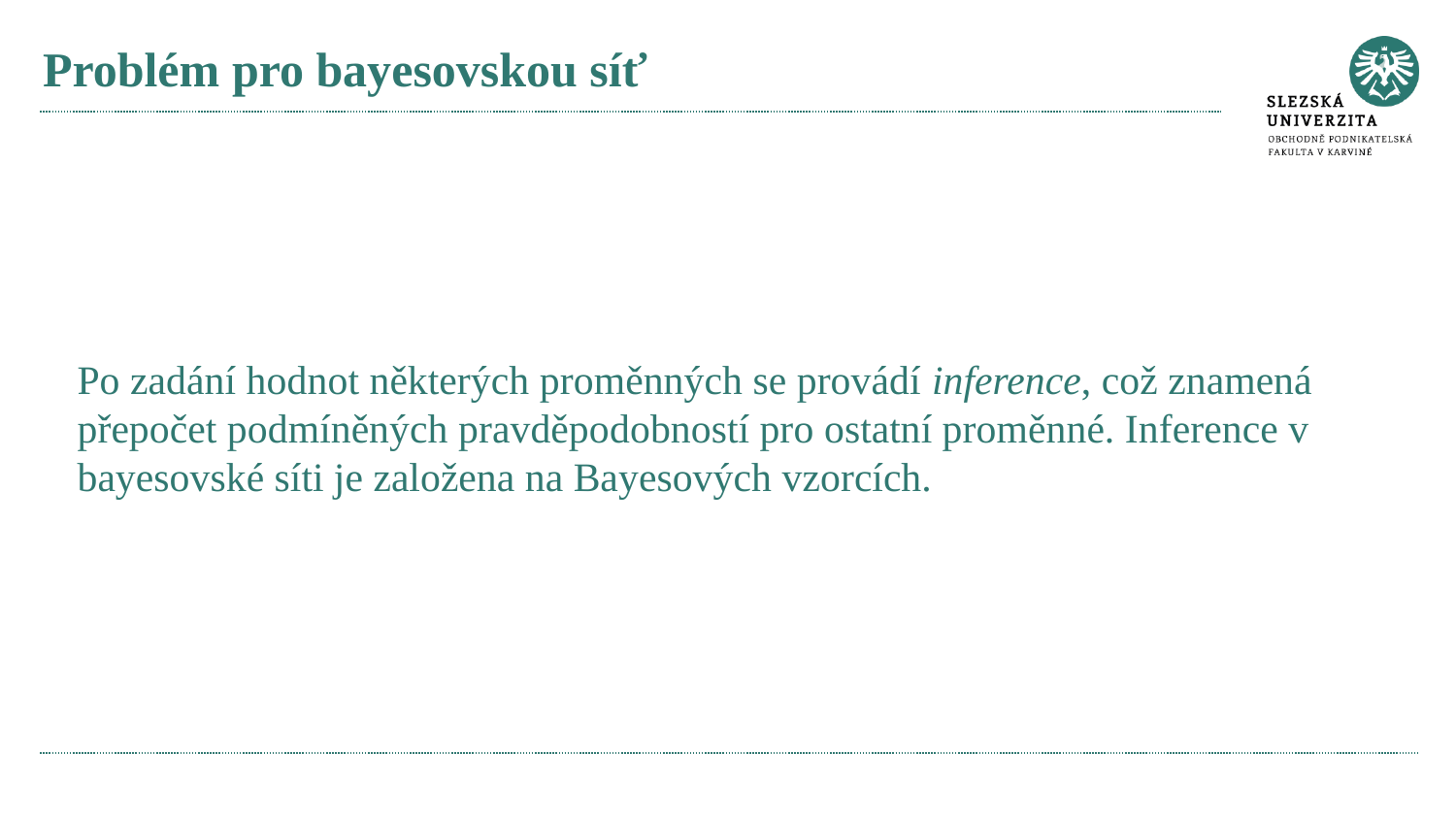

# Problém pro bayesovskou síť
Po zadání hodnot některých proměnných se provádí inference, což znamená přepočet podmíněných pravděpodobností pro ostatní proměnné. Inference v bayesovské síti je založena na Bayesových vzorcích.